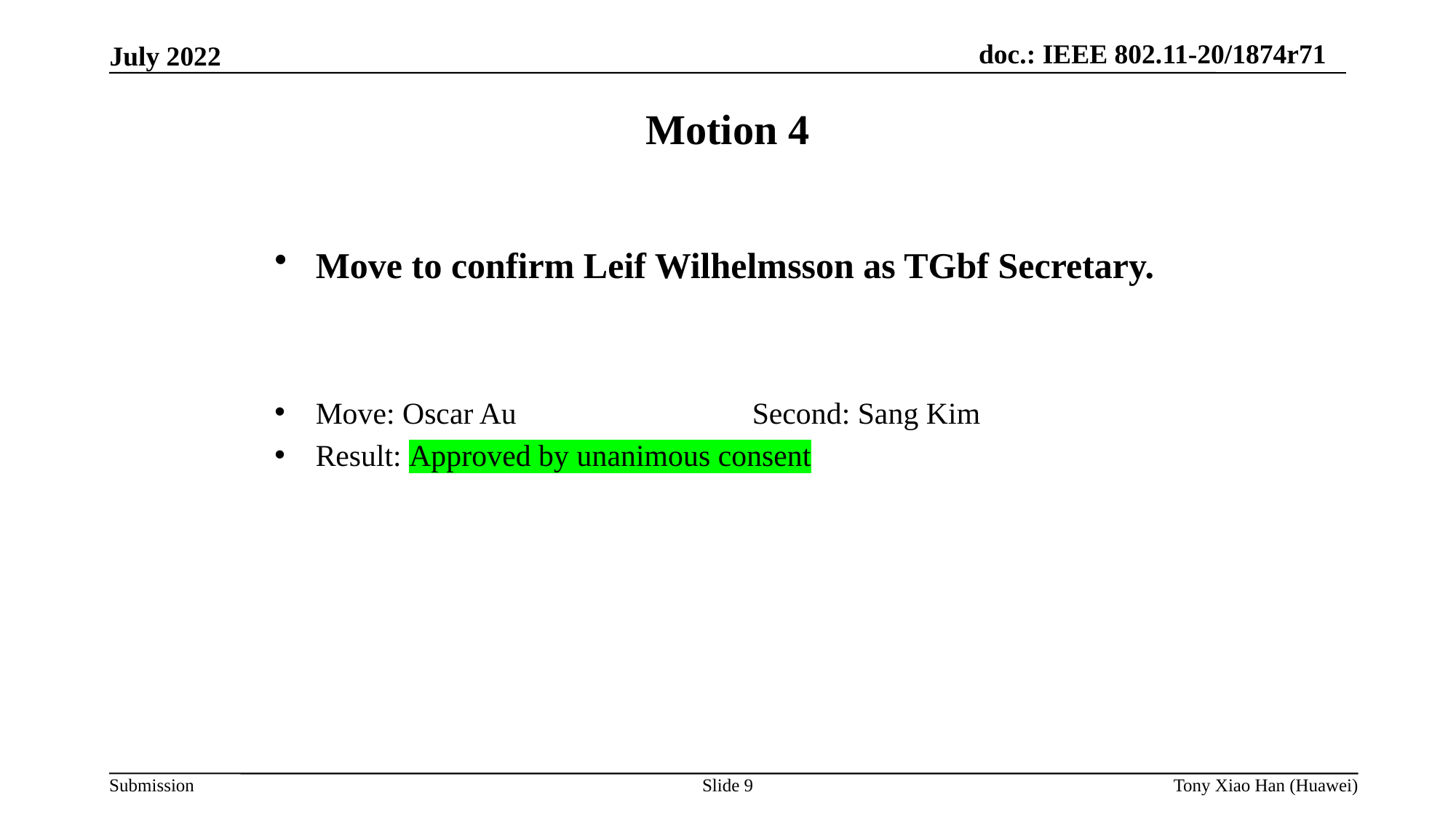

Motion 4
Move to confirm Leif Wilhelmsson as TGbf Secretary.

Move: Oscar Au 			Second: Sang Kim
Result: Approved by unanimous consent